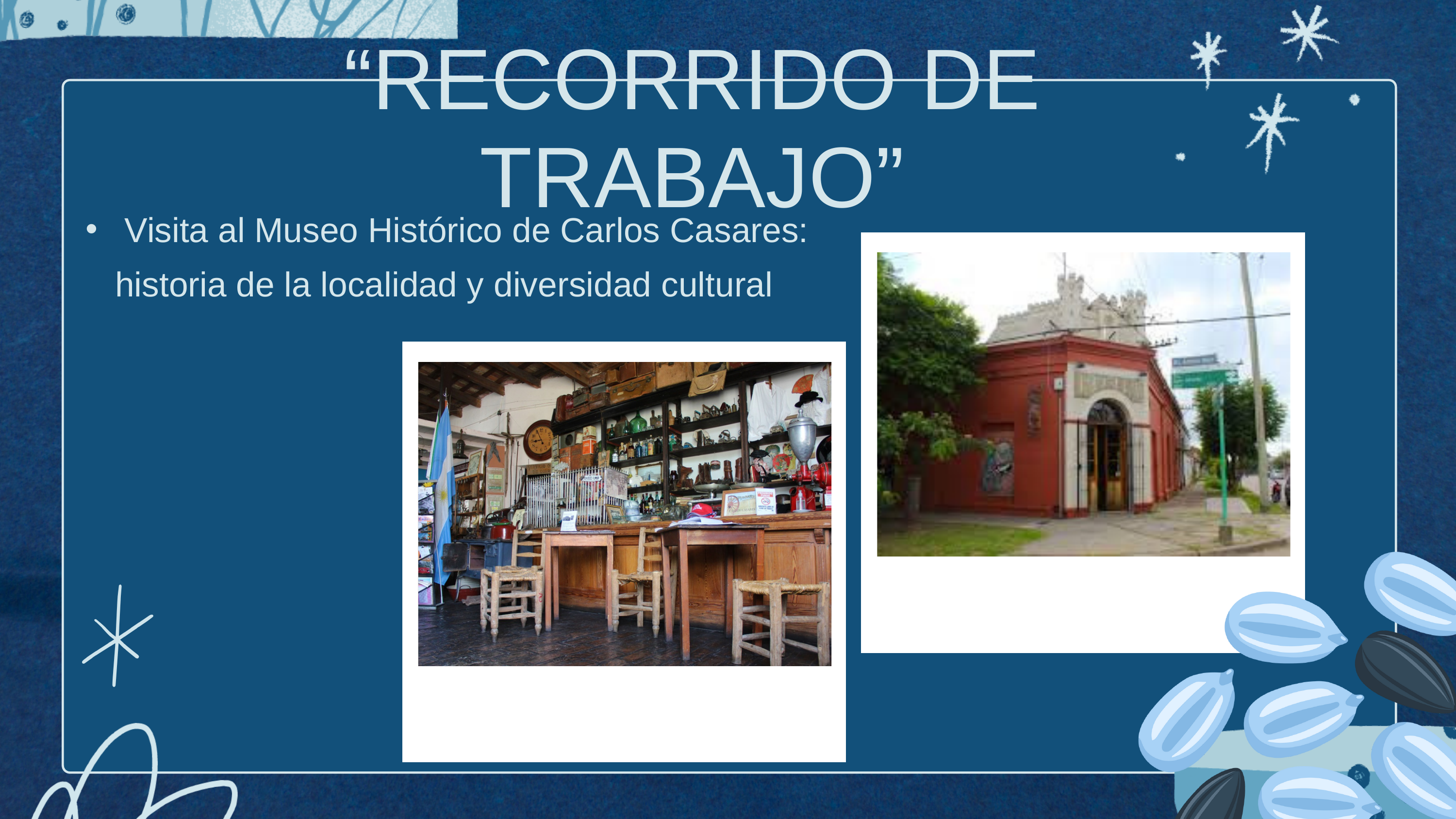

“RECORRIDO DE TRABAJO”

 Visita al Museo Histórico de Carlos Casares: historia de la localidad y diversidad cultural